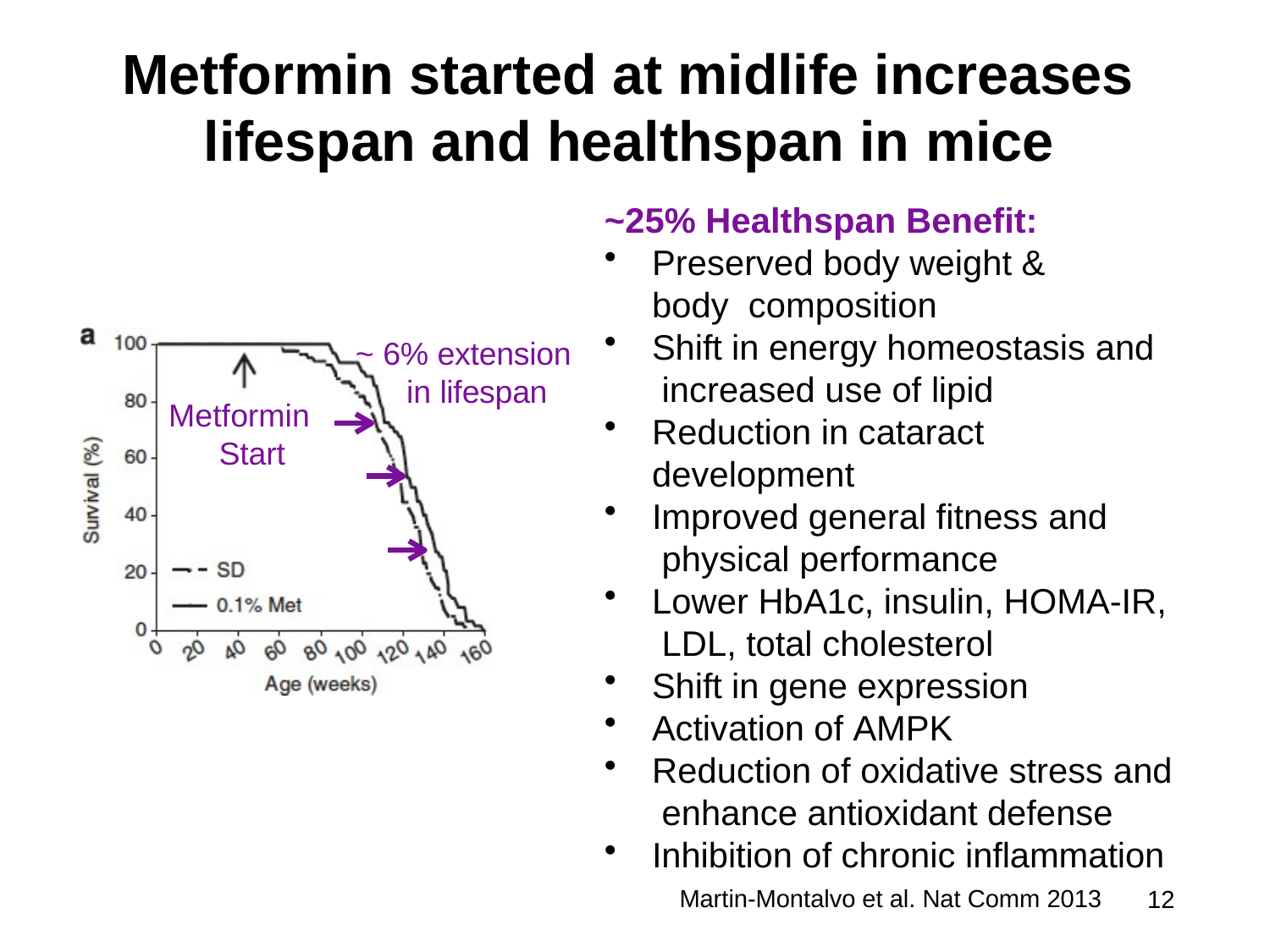

# Metformin started at midlife increases  lifespan and healthspan in mice
~25% Healthspan Benefit:
Preserved body weight & body  composition
Shift in energy homeostasis and  increased use of lipid
Reduction in cataract development
Improved general fitness and  physical performance
Lower HbA1c, insulin, HOMA-IR,  LDL, total cholesterol
Shift in gene expression
Activation of AMPK
Reduction of oxidative stress and  enhance antioxidant defense
Inhibition of chronic inflammation

Metformin  Start

~ 6% extension  in lifespan

Martin-Montalvo et al. Nat Comm 2013
12